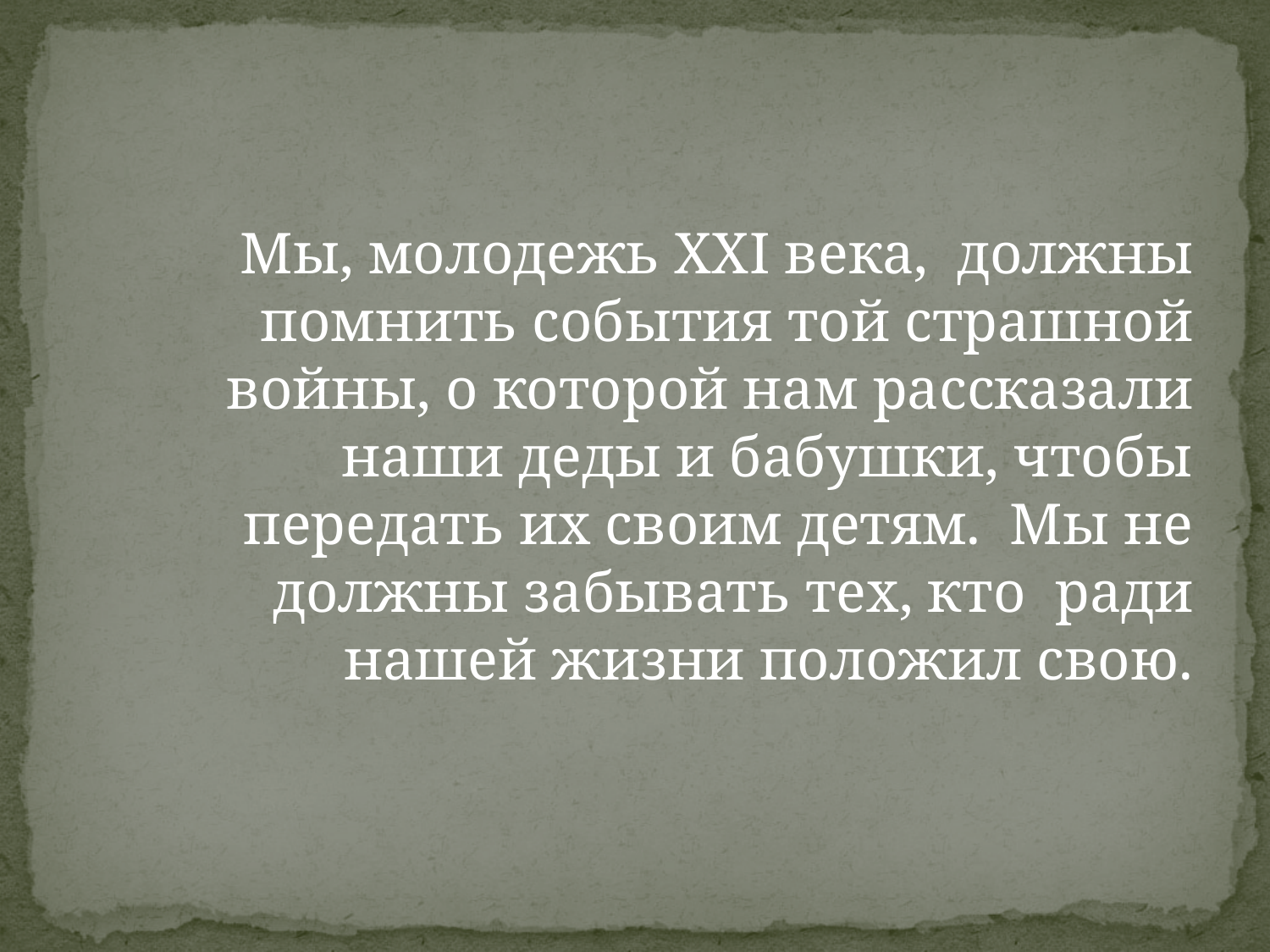

Мы, молодежь XXI века,  должны помнить события той страшной войны, о которой нам рассказали наши деды и бабушки, чтобы передать их своим детям.  Мы не должны забывать тех, кто  ради нашей жизни положил свою.